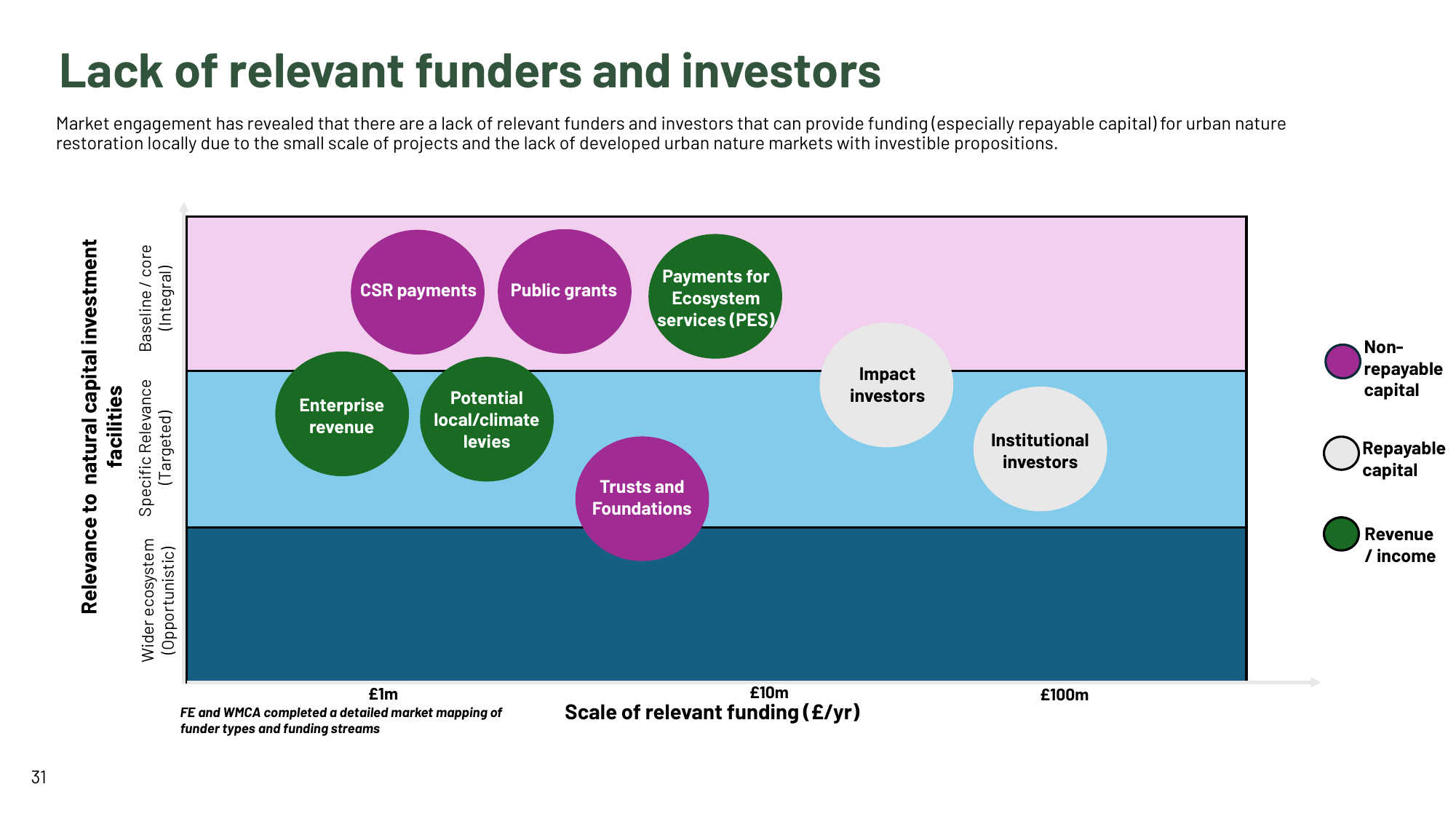

Lack of relevant funders and investors
Market engagement has revealed that there are a lack of relevant funders and investors that can provide funding (especially repayable capital) for urban nature restoration locally due to the small scale of projects and the lack of developed urban nature markets with investible propositions.

Public grants

CSR payments

Payments for Ecosystem services (PES)
Baseline / core (Integral)

Impact investors
Non-repayable capital

Enterprise revenue

Potential local/climate levies

Institutional investors

Relevance to  natural capital investment facilities
Specific Relevance (Targeted)
Repayable capital

Trusts and Foundations

Revenue/ income

Wider ecosystem (Opportunistic)
£10m
£1m
£100m
Scale of relevant funding (£/yr)
FE and WMCA completed a detailed market mapping of funder types and funding streams
31